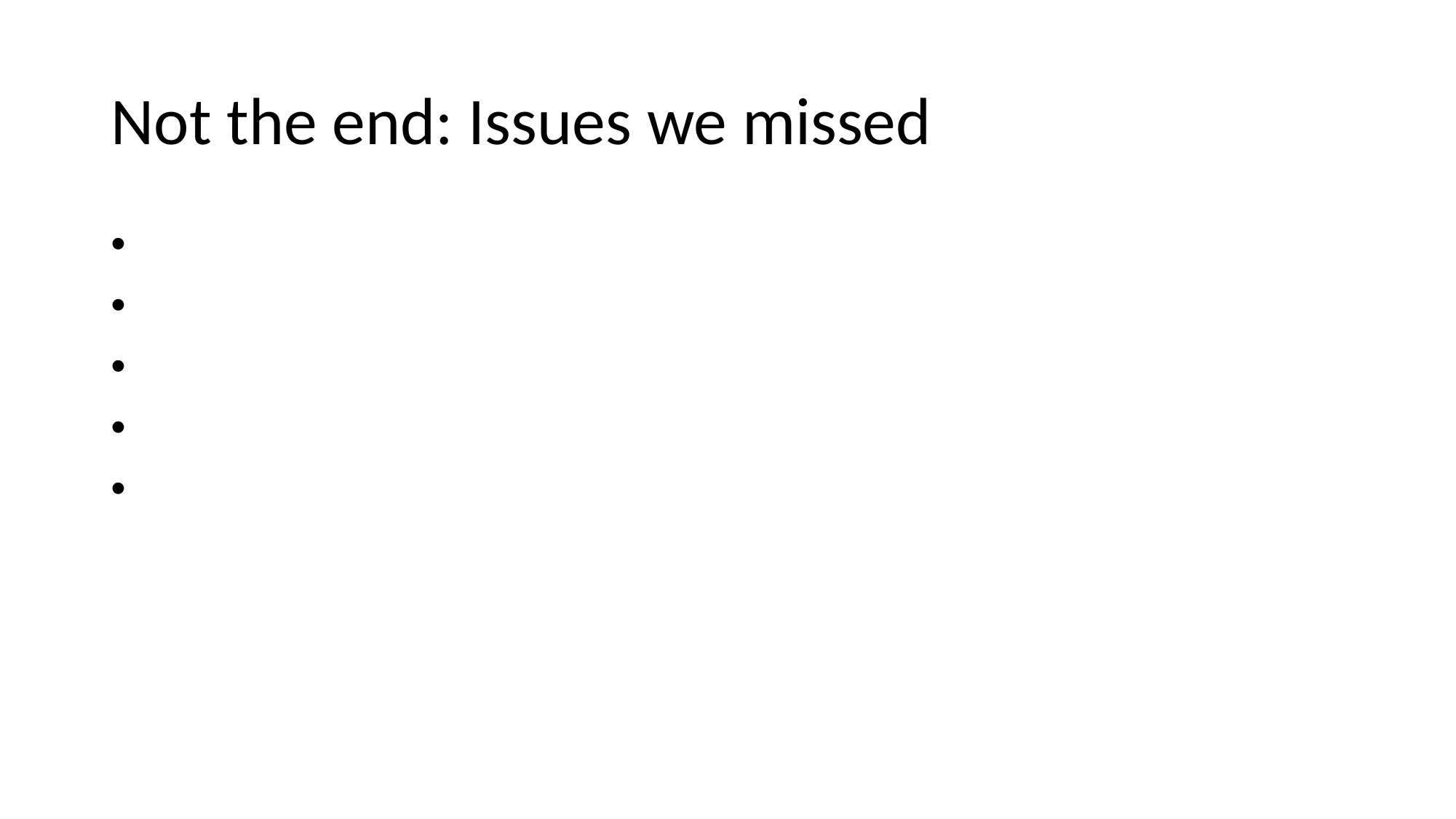

# Not the end: Issues we missed